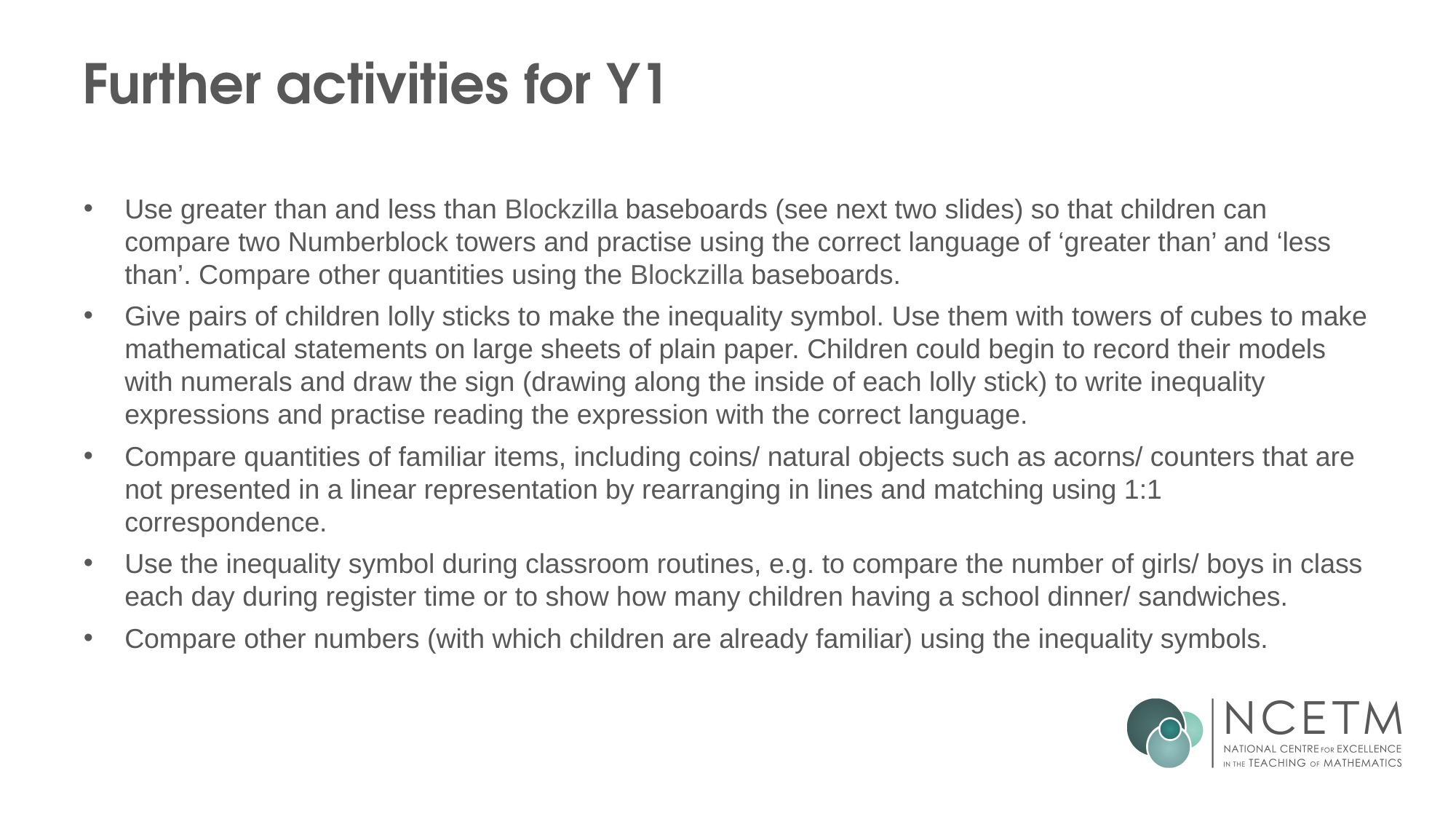

# Further activities for Y1
Use greater than and less than Blockzilla baseboards (see next two slides) so that children can compare two Numberblock towers and practise using the correct language of ‘greater than’ and ‘less than’. Compare other quantities using the Blockzilla baseboards.
Give pairs of children lolly sticks to make the inequality symbol. Use them with towers of cubes to make mathematical statements on large sheets of plain paper. Children could begin to record their models with numerals and draw the sign (drawing along the inside of each lolly stick) to write inequality expressions and practise reading the expression with the correct language.
Compare quantities of familiar items, including coins/ natural objects such as acorns/ counters that are not presented in a linear representation by rearranging in lines and matching using 1:1 correspondence.
Use the inequality symbol during classroom routines, e.g. to compare the number of girls/ boys in class each day during register time or to show how many children having a school dinner/ sandwiches.
Compare other numbers (with which children are already familiar) using the inequality symbols.